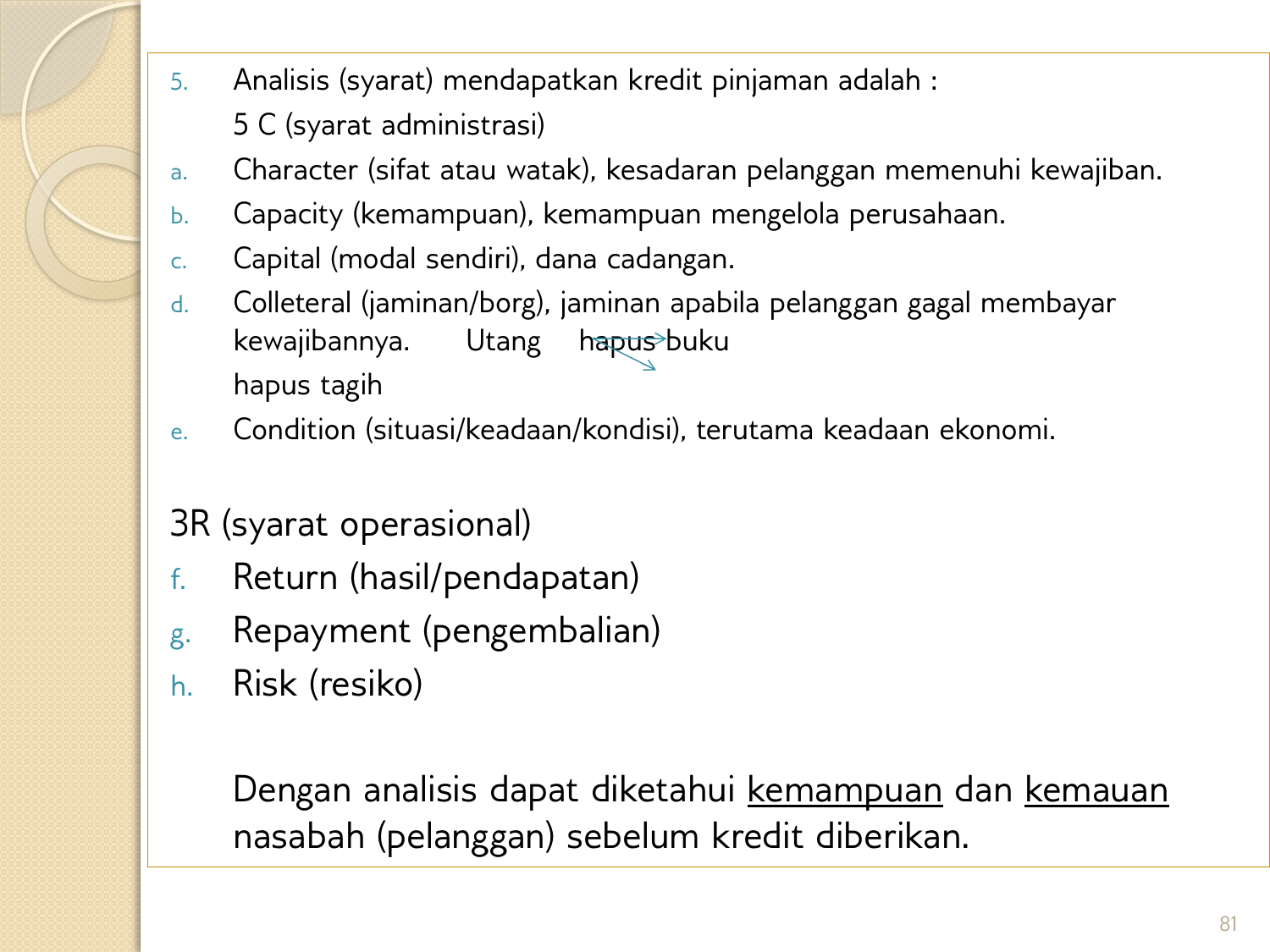

Analisis (syarat) mendapatkan kredit pinjaman adalah :
 	5 C (syarat administrasi)
Character (sifat atau watak), kesadaran pelanggan memenuhi kewajiban.
Capacity (kemampuan), kemampuan mengelola perusahaan.
Capital (modal sendiri), dana cadangan.
Colleteral (jaminan/borg), jaminan apabila pelanggan gagal membayar kewajibannya.      Utang	hapus buku
					hapus tagih
Condition (situasi/keadaan/kondisi), terutama keadaan ekonomi.

3R (syarat operasional)
Return (hasil/pendapatan)
Repayment (pengembalian)
Risk (resiko)

	Dengan analisis dapat diketahui kemampuan dan kemauan nasabah (pelanggan) sebelum kredit diberikan.

81